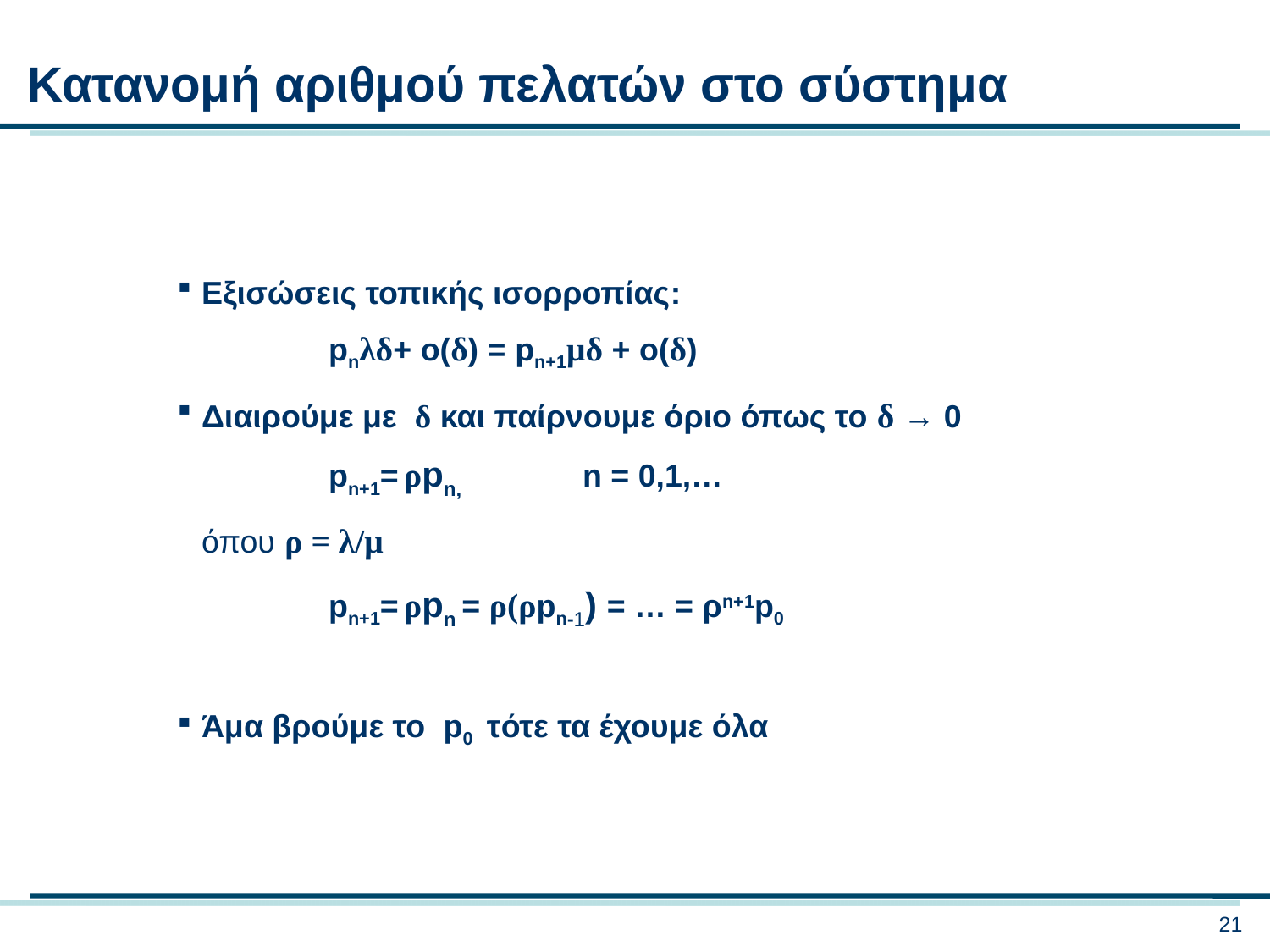

Κατανομή αριθμού πελατών στο σύστημα
Εξισώσεις τοπικής ισορροπίας:
		pnλδ+ ο(δ) = pn+1μδ + ο(δ)
Διαιρούμε με  δ και παίρνουμε όριο όπως το δ → 0
		pn+1= ρpn, 	n = 0,1,…
	όπου ρ = λ/μ
		pn+1= ρpn = ρ(ρpn-1) = … = ρn+1p0

Άμα βρούμε το  p0  τότε τα έχουμε όλα
21